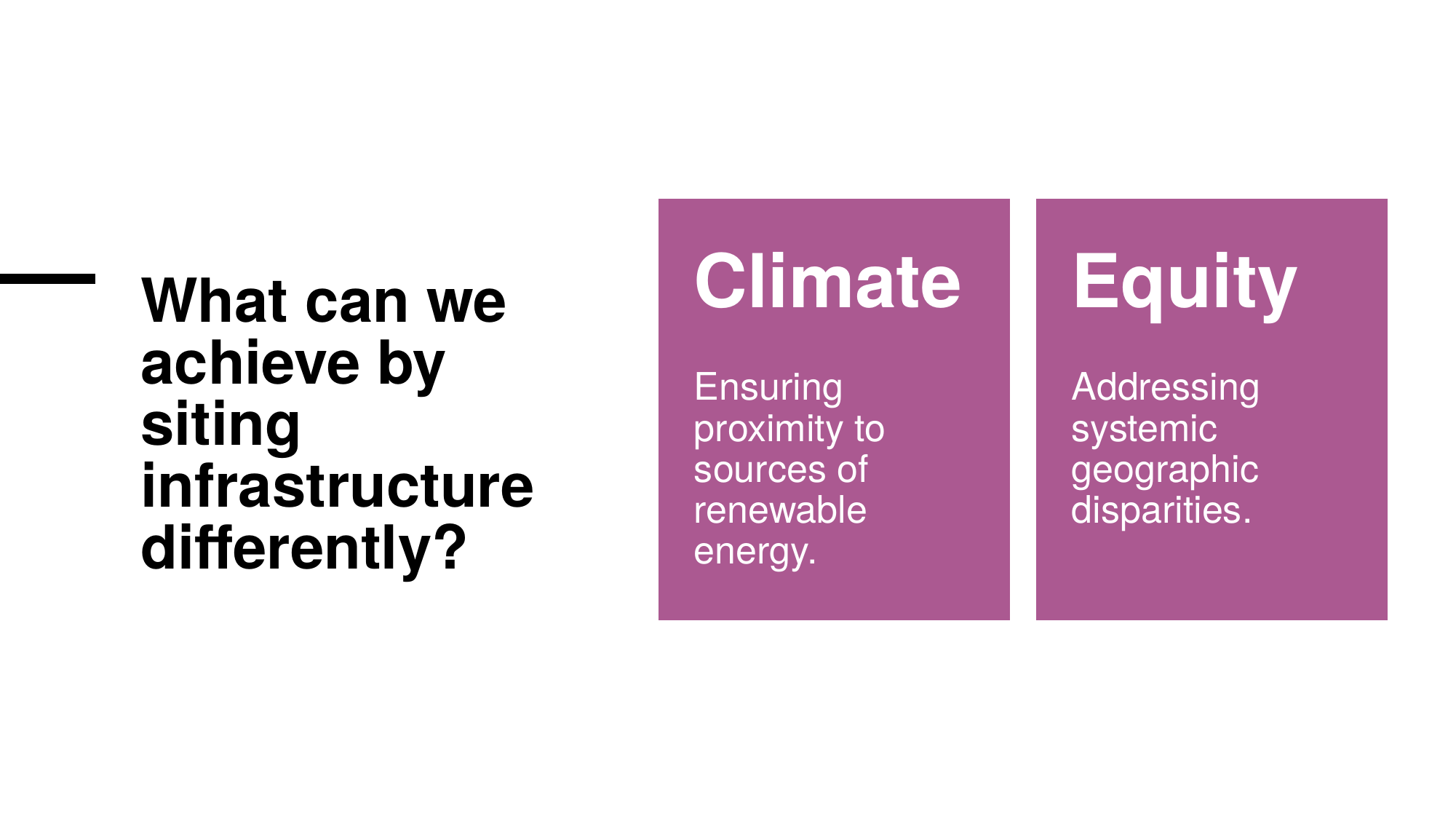

Ensuring proximity to sources of renewable energy.
Climate
Addressing systemic geographic disparities.
Equity
# What can we achieve by siting infrastructure differently?